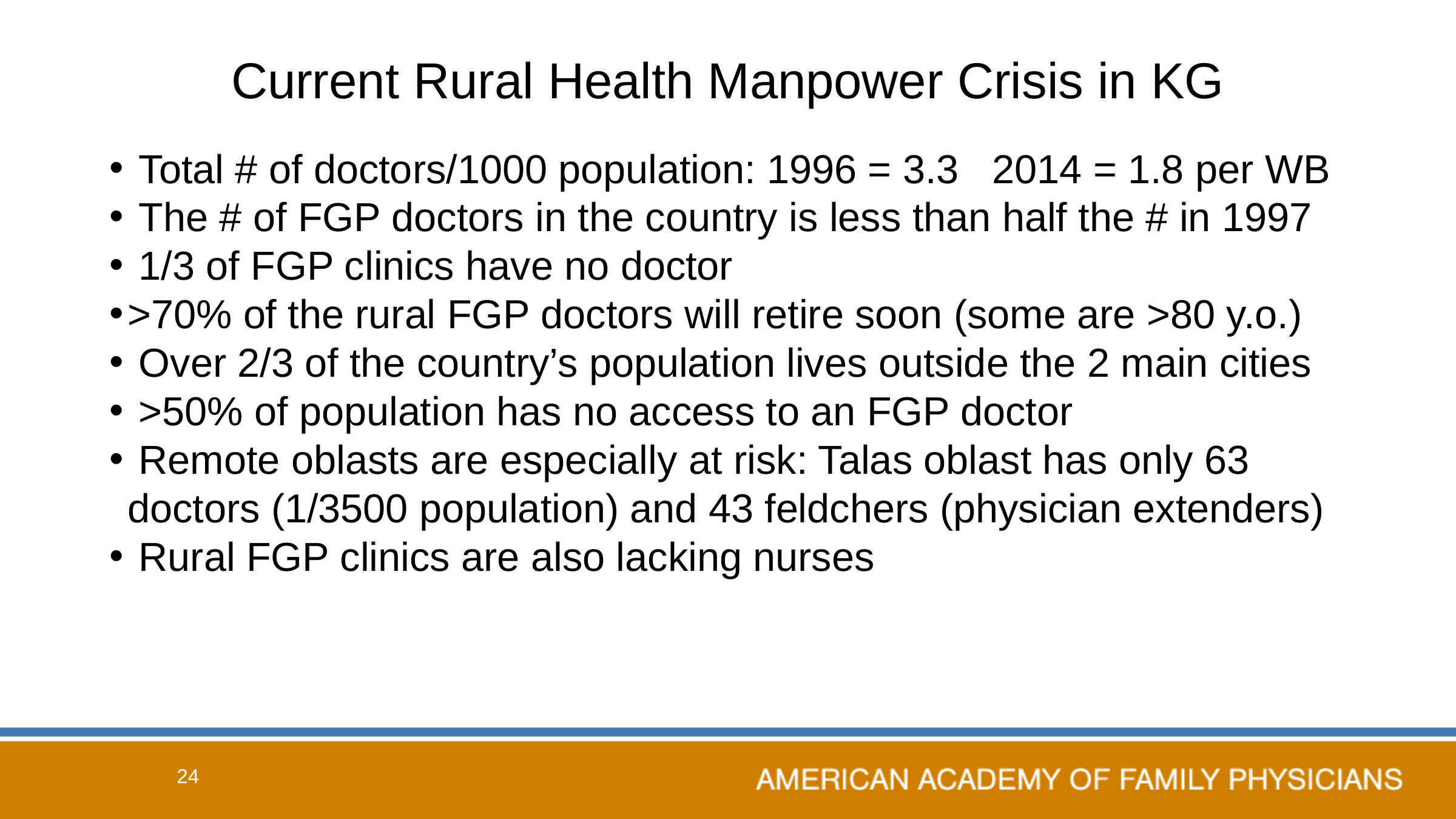

# Current Rural Health Manpower Crisis in KG
 Total # of doctors/1000 population: 1996 = 3.3   2014 = 1.8 per WB
 The # of FGP doctors in the country is less than half the # in 1997
 1/3 of FGP clinics have no doctor
>70% of the rural FGP doctors will retire soon (some are >80 y.o.)
 Over 2/3 of the country’s population lives outside the 2 main cities
 >50% of population has no access to an FGP doctor
 Remote oblasts are especially at risk: Talas oblast has only 63 doctors (1/3500 population) and 43 feldchers (physician extenders)
 Rural FGP clinics are also lacking nurses

24